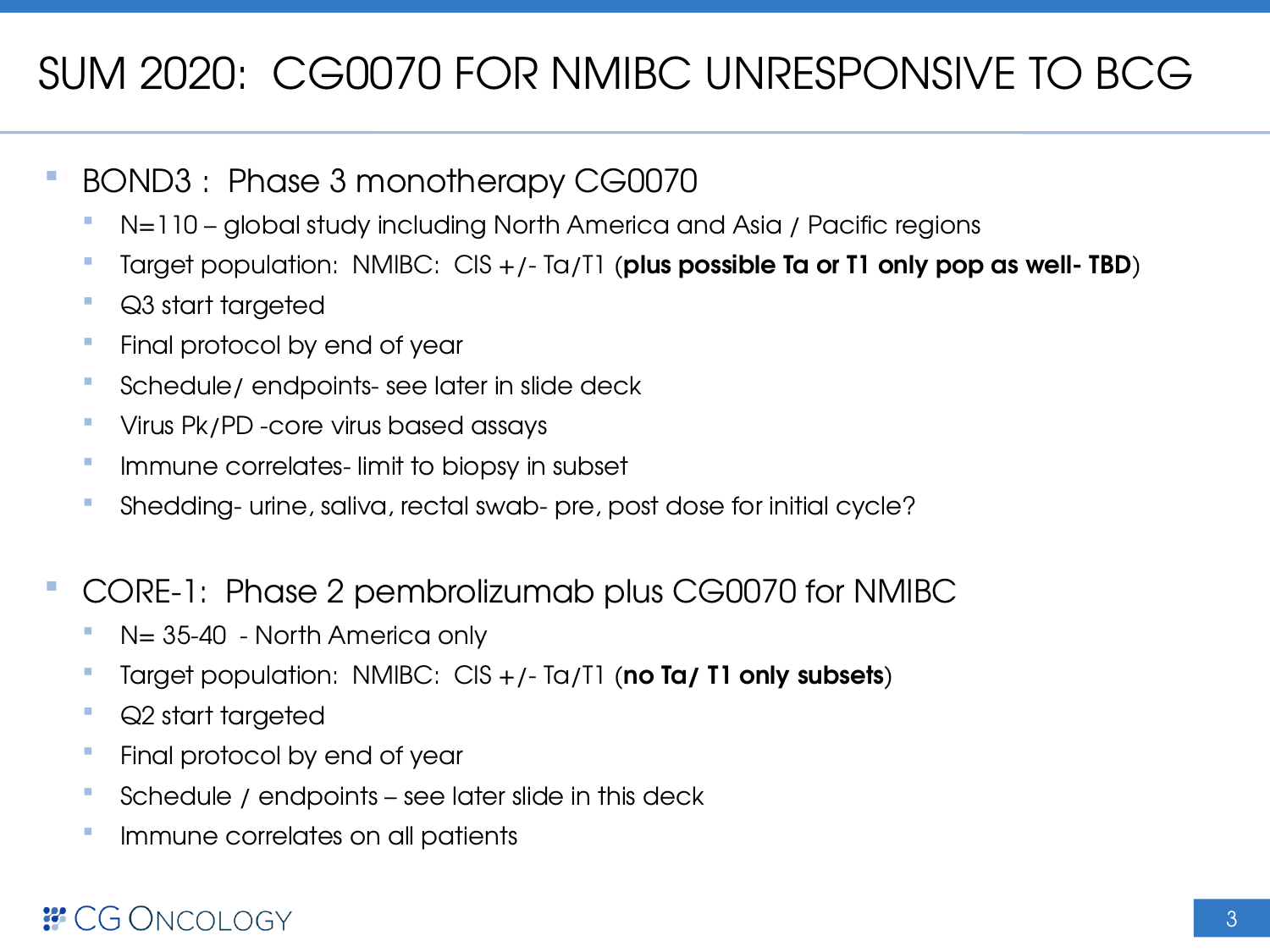

# Sum 2020:  CG0070 for NMIBC unresponsive to BCG
BOND3 :  Phase 3 monotherapy CG0070
N=110 – global study including North America and Asia / Pacific regions
Target population:  NMIBC:  CIS +/- Ta/T1 (plus possible Ta or T1 only pop as well- TBD)
Q3 start targeted
Final protocol by end of year
Schedule/ endpoints- see later in slide deck
Virus Pk/PD -core virus based assays
Immune correlates- limit to biopsy in subset
Shedding- urine, saliva, rectal swab- pre, post dose for initial cycle?

CORE-1:  Phase 2 pembrolizumab plus CG0070 for NMIBC
N= 35-40  - North America only
Target population:  NMIBC:  CIS +/- Ta/T1 (no Ta/ T1 only subsets)
Q2 start targeted
Final protocol by end of year
Schedule / endpoints – see later slide in this deck
Immune correlates on all patients